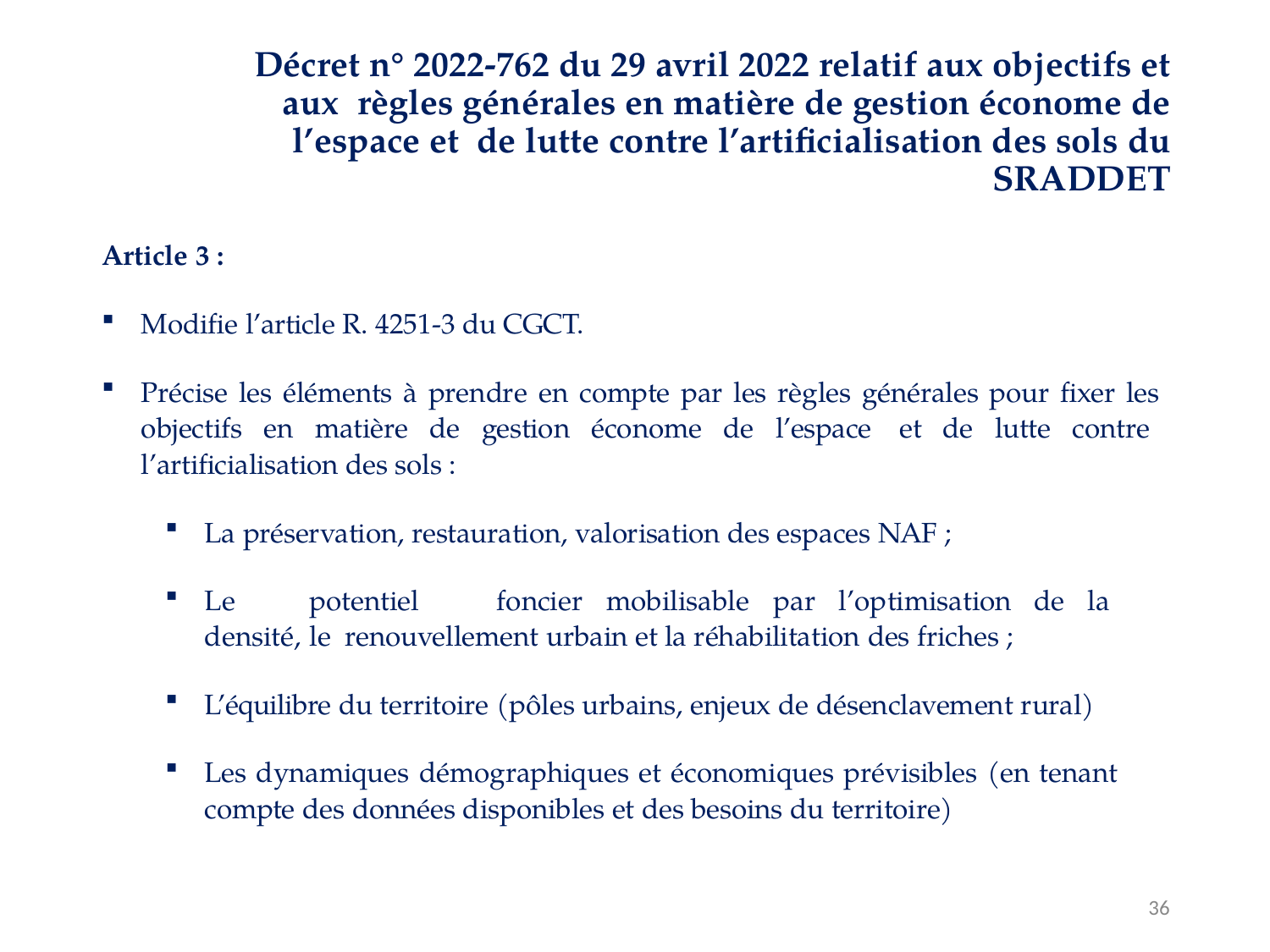

# Décret n° 2022-762 du 29 avril 2022 relatif aux objectifs et aux  règles générales en matière de gestion économe de l’espace et  de lutte contre l’artificialisation des sols du SRADDET
Article 3 :

Modifie l’article R. 4251-3 du CGCT.

Précise les éléments à prendre en compte par les règles générales pour fixer les  objectifs en matière de gestion économe de l’espace et de lutte contre  l’artificialisation des sols :

La préservation, restauration, valorisation des espaces NAF ;

Le	potentiel	foncier	mobilisable	par	l’optimisation	de	la	densité,	le  renouvellement urbain et la réhabilitation des friches ;

L’équilibre du territoire (pôles urbains, enjeux de désenclavement rural)

Les dynamiques démographiques et économiques prévisibles (en tenant  compte des données disponibles et des besoins du territoire)
36